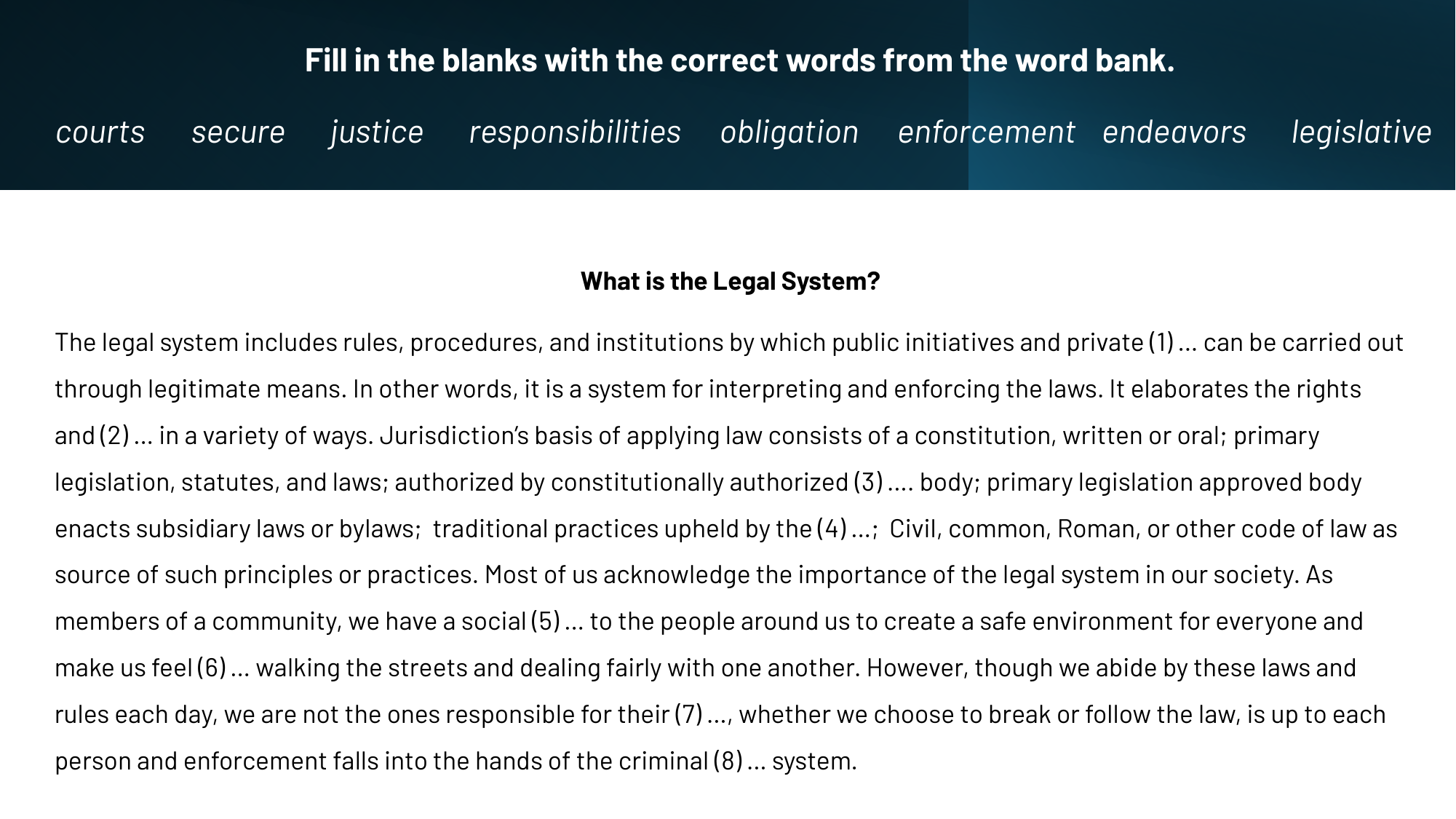

# Fill in the blanks with the correct words from the word bank. courts       secure       justice       responsibilities      obligation      enforcement    endeavors       legislative
What is the Legal System?
The legal system includes rules, procedures, and institutions by which public initiatives and private (1) … can be carried out through legitimate means. In other words, it is a system for interpreting and enforcing the laws. It elaborates the rights and (2) … in a variety of ways. Jurisdiction’s basis of applying law consists of a constitution, written or oral; primary legislation, statutes, and laws; authorized by constitutionally authorized (3) …. body; primary legislation approved body enacts subsidiary laws or bylaws;  traditional practices upheld by the (4) …;  Civil, common, Roman, or other code of law as source of such principles or practices. Most of us acknowledge the importance of the legal system in our society. As members of a community, we have a social (5) … to the people around us to create a safe environment for everyone and make us feel (6) … walking the streets and dealing fairly with one another. However, though we abide by these laws and rules each day, we are not the ones responsible for their (7) …, whether we choose to break or follow the law, is up to each person and enforcement falls into the hands of the criminal (8) … system.